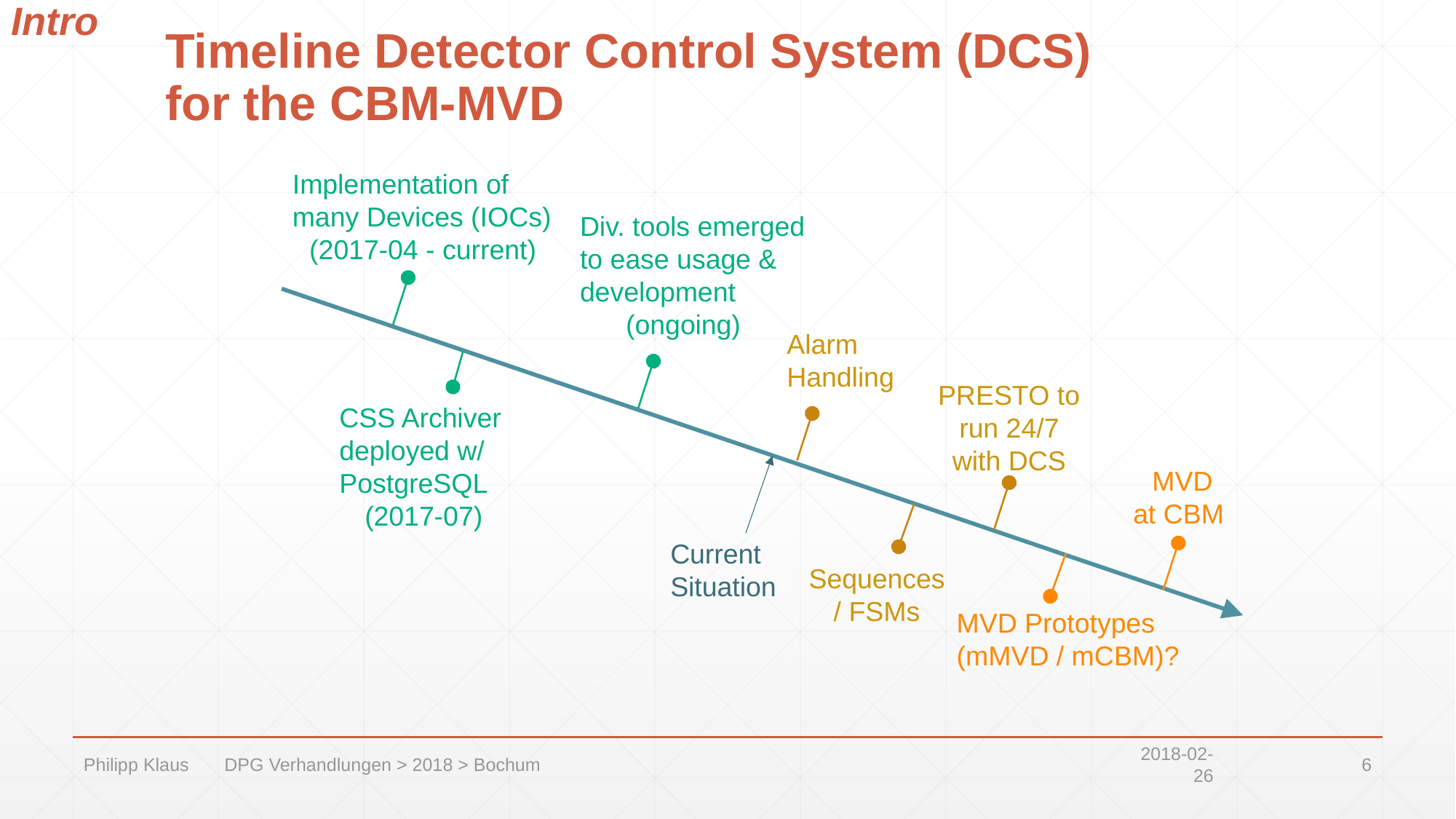

# Timeline Detector Control System (DCS) for the CBM-MVD
Intro
Implementation of
many Devices (IOCs)
(2017-04 - current)
Div. tools emerged
to ease usage & development
      (ongoing)
Alarm
Handling
PRESTO to
run 24/7
with DCS
CSS Archiver
deployed w/
PostgreSQL
(2017-07)
MVD
at CBM
Current
Situation
Sequences
/ FSMs
MVD Prototypes
(mMVD / mCBM)?
Philipp Klaus       DPG Verhandlungen > 2018 > Bochum
2018-02-26
6